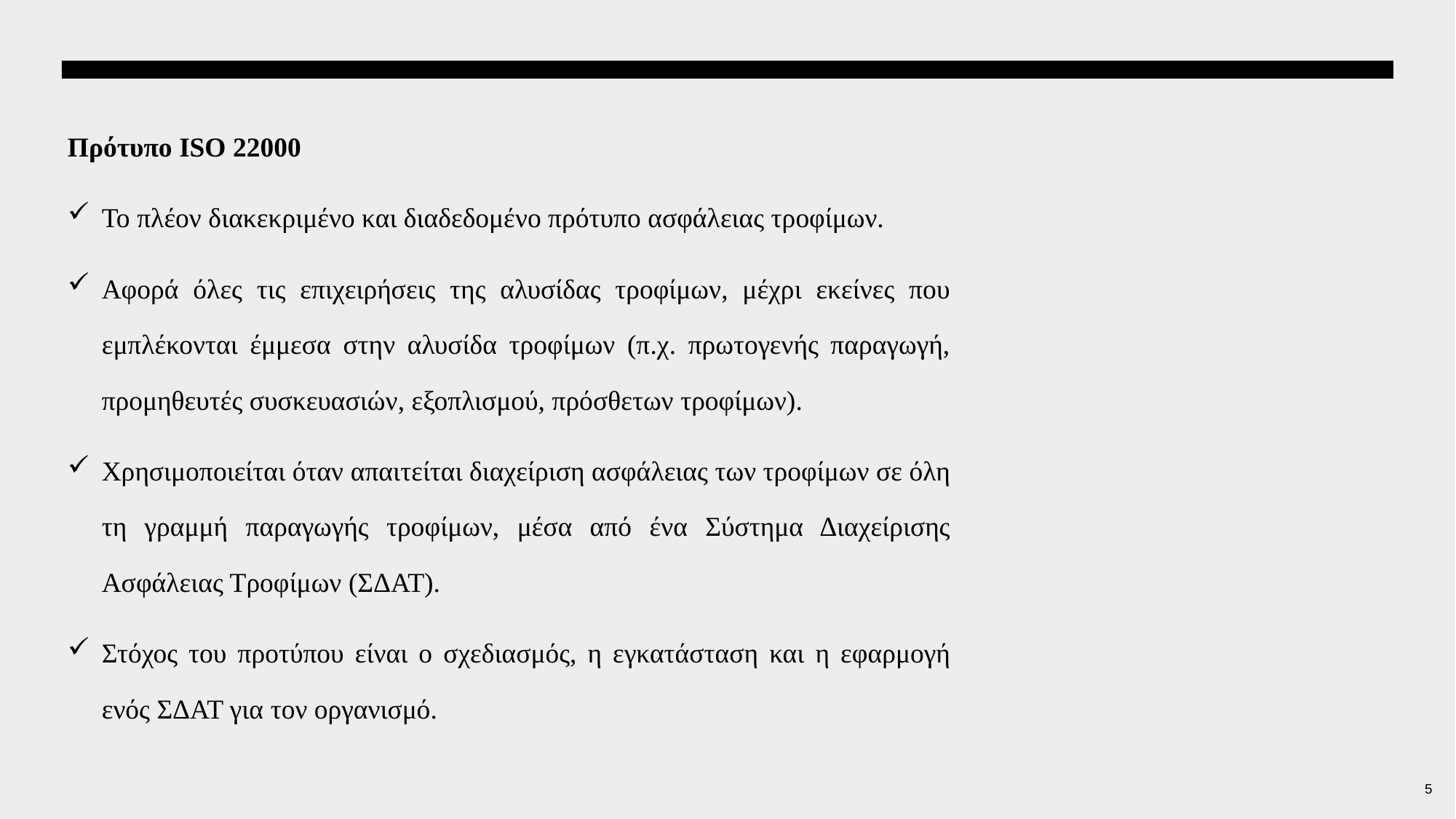

Πρότυπο ISO 22000
Το πλέον διακεκριμένο και διαδεδομένο πρότυπο ασφάλειας τροφίμων.
Αφορά όλες τις επιχειρήσεις της αλυσίδας τροφίμων, μέχρι εκείνες που εμπλέκονται έμμεσα στην αλυσίδα τροφίμων (π.χ. πρωτογενής παραγωγή, προμηθευτές συσκευασιών, εξοπλισμού, πρόσθετων τροφίμων).
Χρησιμοποιείται όταν απαιτείται διαχείριση ασφάλειας των τροφίμων σε όλη τη γραμμή παραγωγής τροφίμων, μέσα από ένα Σύστημα Διαχείρισης Ασφάλειας Τροφίμων (ΣΔΑΤ).
Στόχος του προτύπου είναι ο σχεδιασμός, η εγκατάσταση και η εφαρμογή ενός ΣΔΑΤ για τον οργανισμό.
5